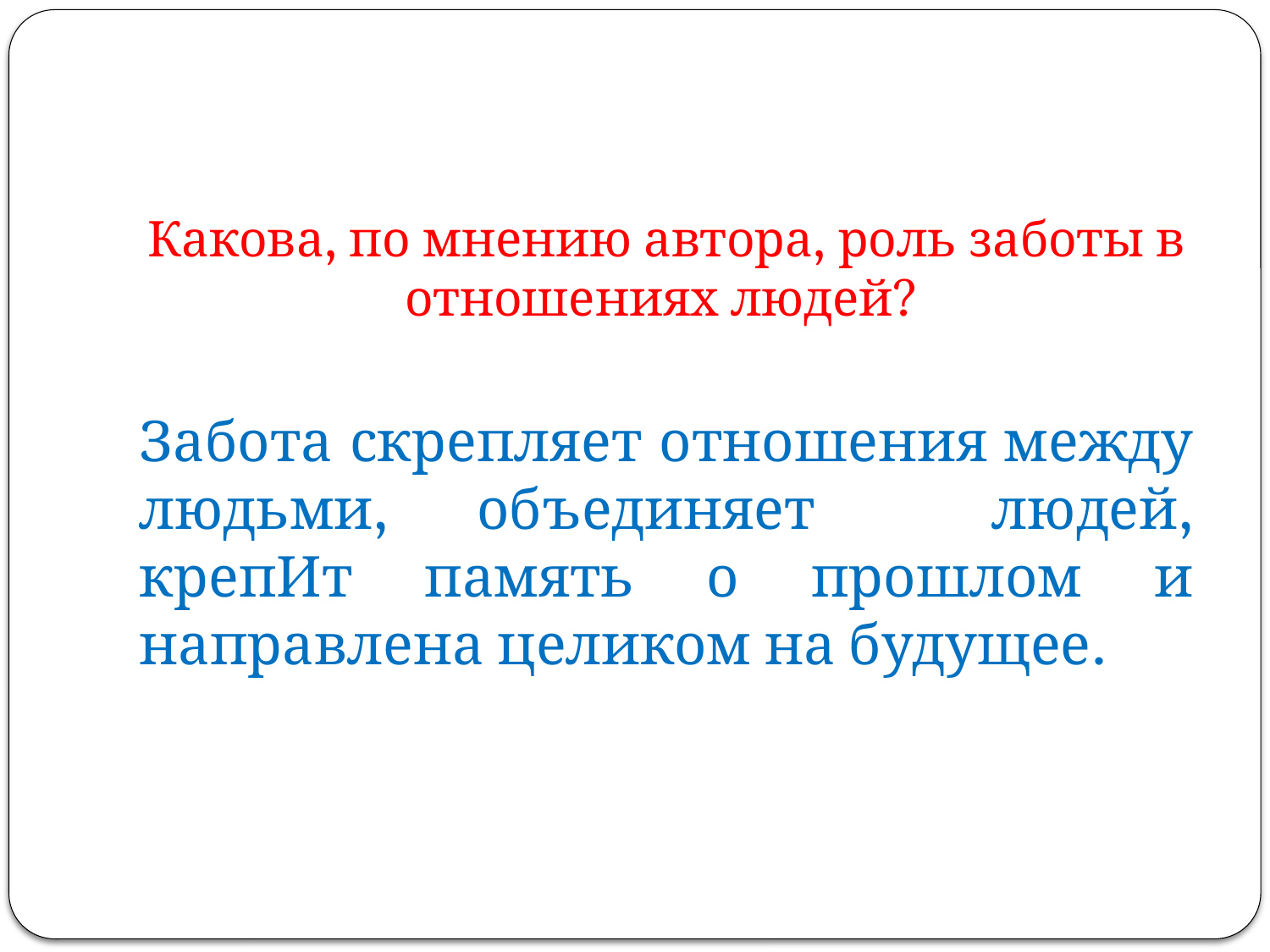

#
Какова, по мнению автора, роль заботы в отношениях людей?

Забота скрепляет отношения между людьми, объединяет  людей, крепИт память о прошлом и направлена целиком на будущее.